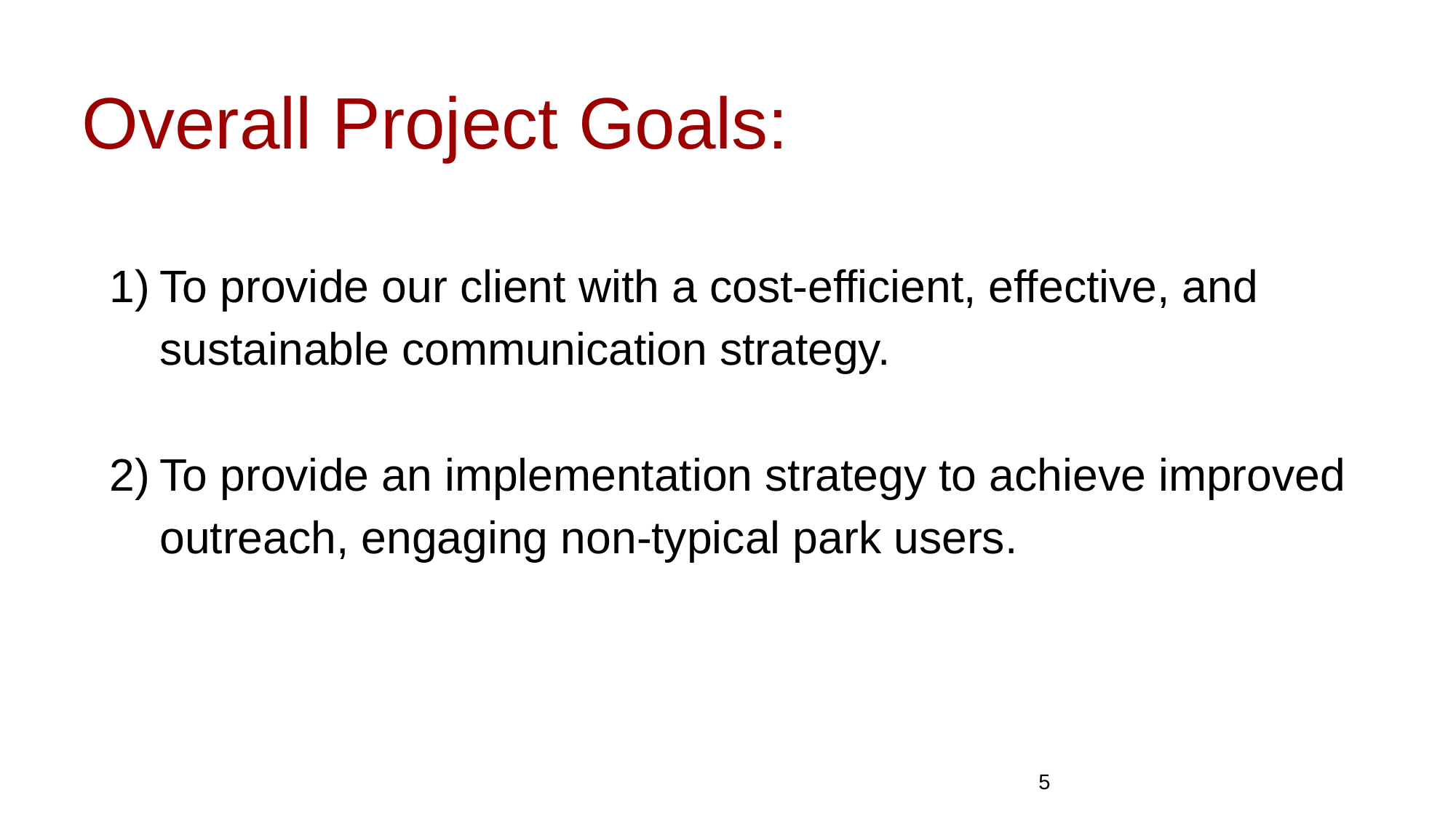

Overall Project Goals:
To provide our client with a cost-efficient, effective, and sustainable communication strategy.

To provide an implementation strategy to achieve improved outreach, engaging non-typical park users.

5